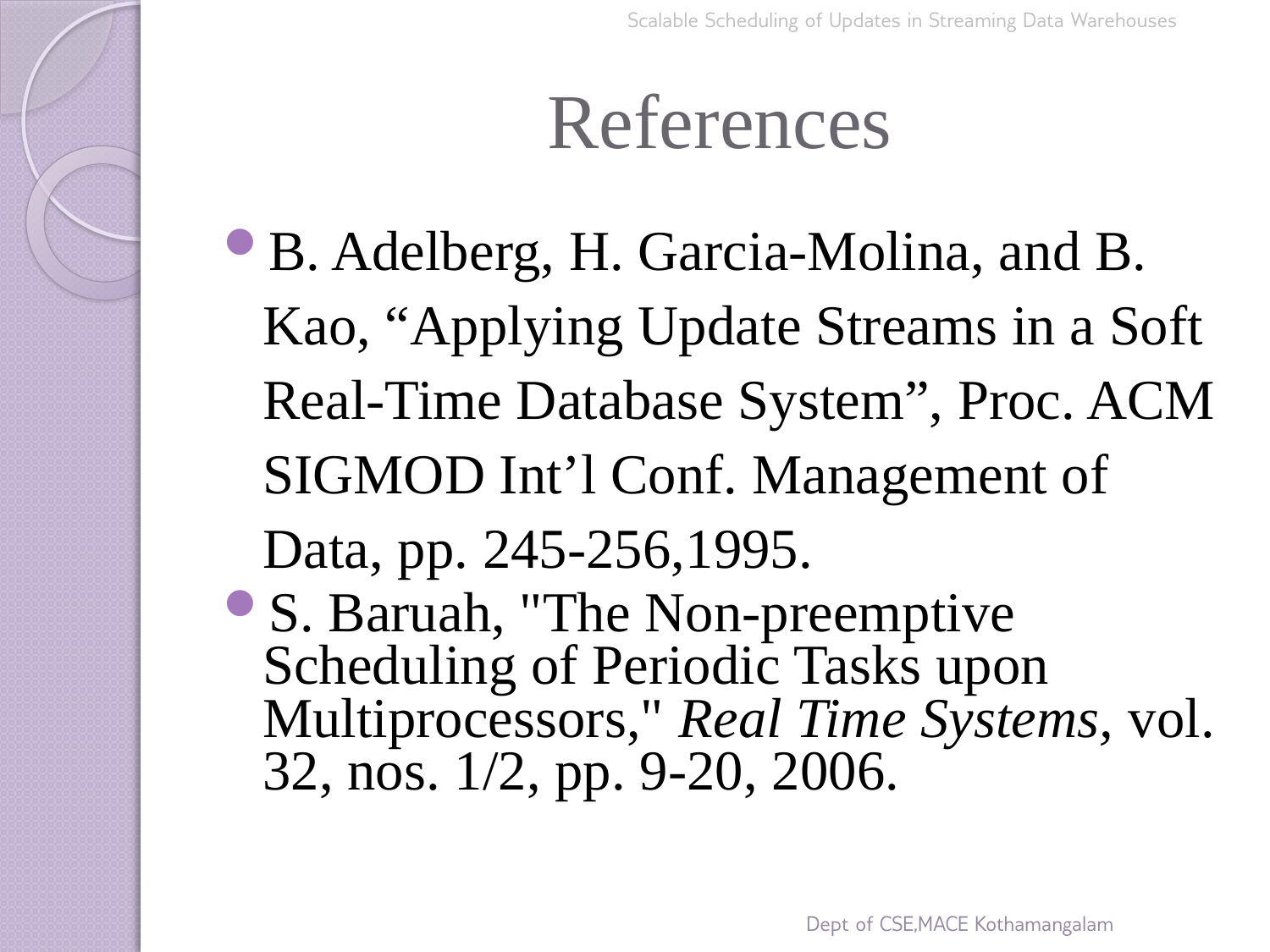

Scalable Scheduling of Updates in Streaming Data Warehouses
# References
B. Adelberg, H. Garcia-Molina, and B. Kao, “Applying Update Streams in a Soft Real-Time Database System”, Proc. ACM SIGMOD Int’l Conf. Management of Data, pp. 245-256,1995.
S. Baruah, "The Non-preemptive Scheduling of Periodic Tasks upon Multiprocessors," Real Time Systems, vol. 32, nos. 1/2, pp. 9-20, 2006.
Dept of CSE,MACE Kothamangalam